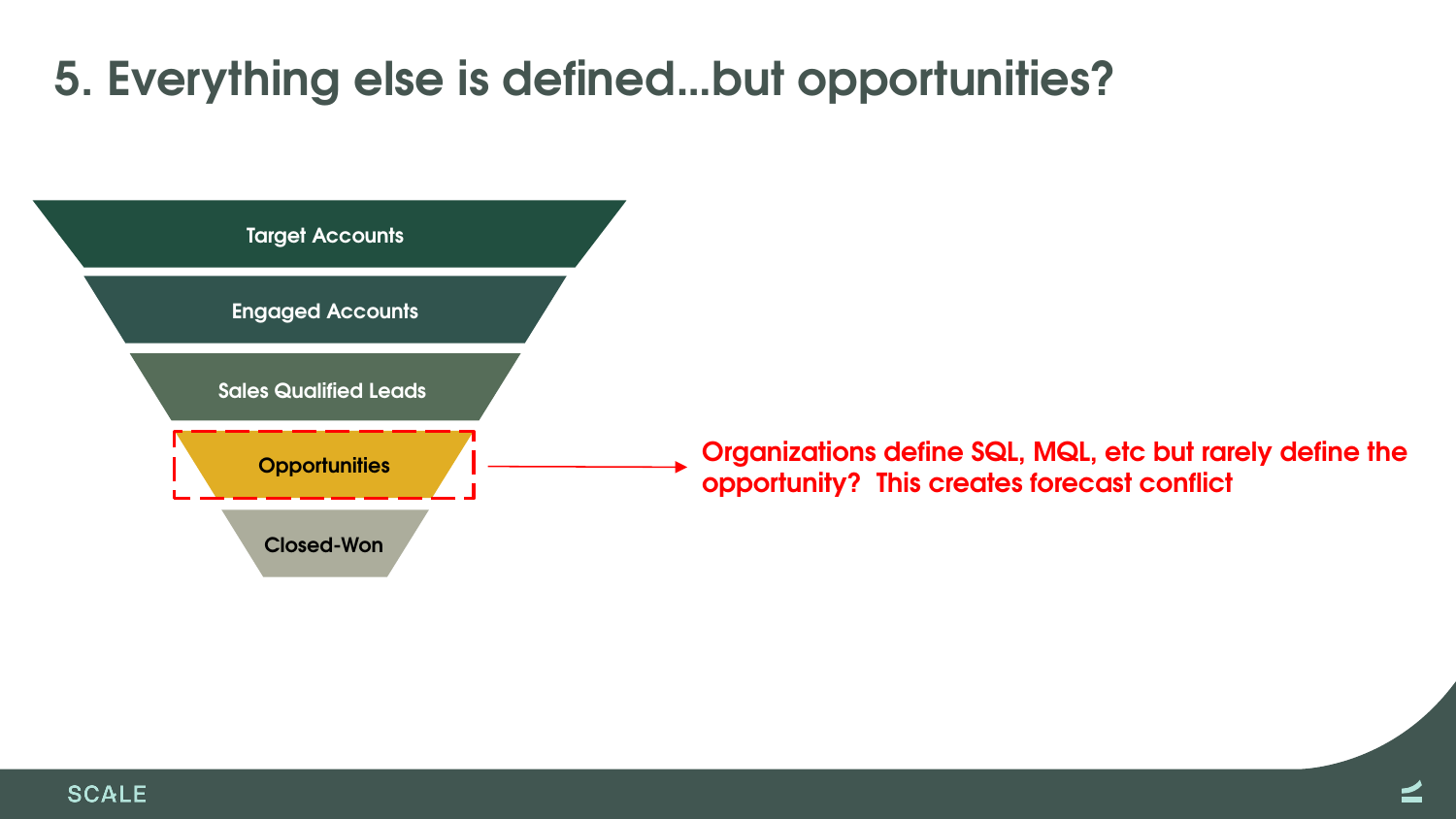

5. Everything else is defined…but opportunities?

Target Accounts

Engaged Accounts

Sales Qualified Leads
Organizations define SQL, MQL, etc but rarely define the opportunity?  This creates forecast conflict

Opportunities

Closed-Won